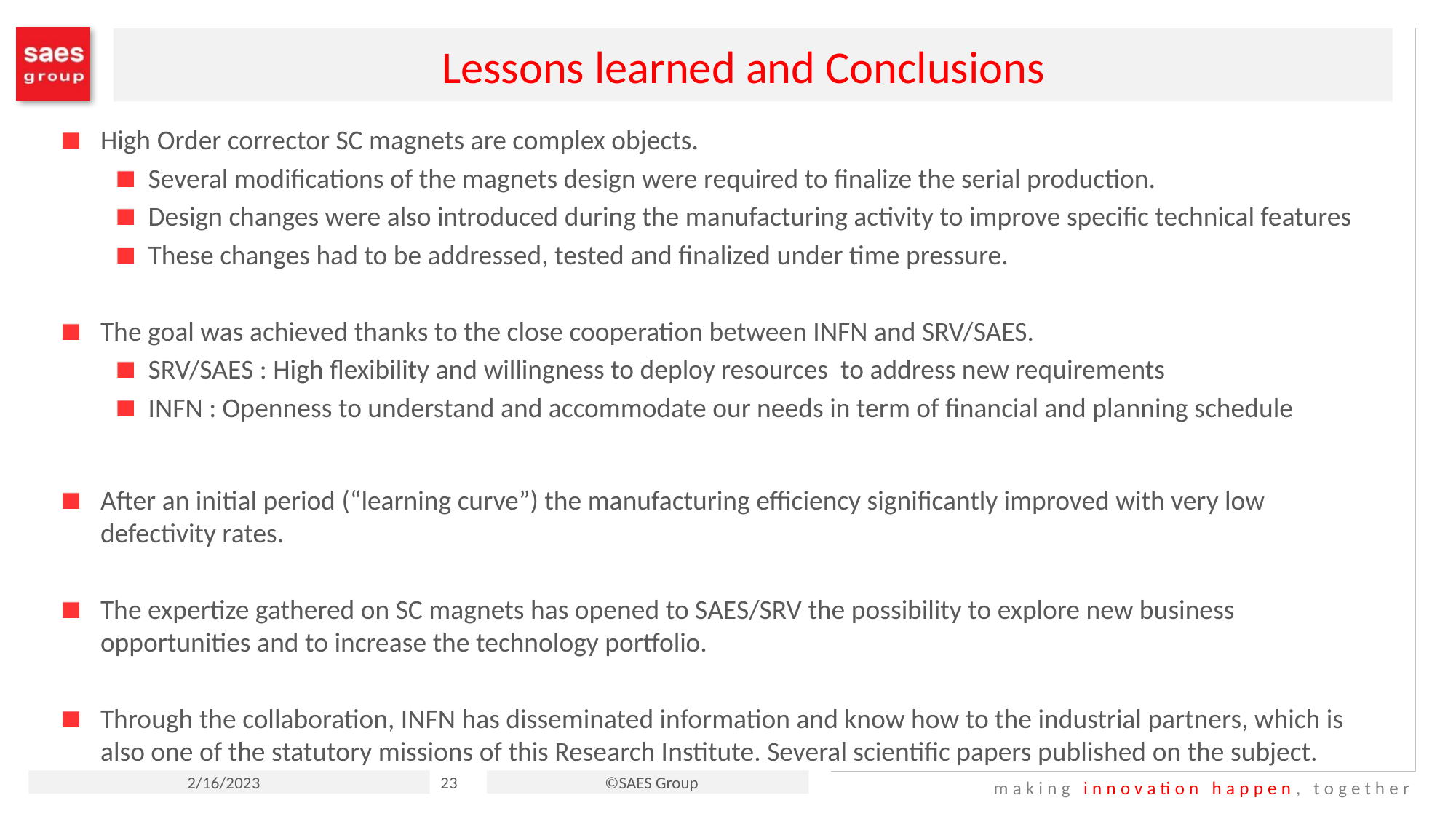

# Lessons learned and Conclusions
High Order corrector SC magnets are complex objects.
Several modifications of the magnets design were required to finalize the serial production.
Design changes were also introduced during the manufacturing activity to improve specific technical features
These changes had to be addressed, tested and finalized under time pressure.

The goal was achieved thanks to the close cooperation between INFN and SRV/SAES.
SRV/SAES : High flexibility and willingness to deploy resources  to address new requirements
INFN : Openness to understand and accommodate our needs in term of financial and planning schedule

After an initial period (“learning curve”) the manufacturing efficiency significantly improved with very low defectivity rates.

The expertize gathered on SC magnets has opened to SAES/SRV the possibility to explore new business opportunities and to increase the technology portfolio.

Through the collaboration, INFN has disseminated information and know how to the industrial partners, which is also one of the statutory missions of this Research Institute. Several scientific papers published on the subject.